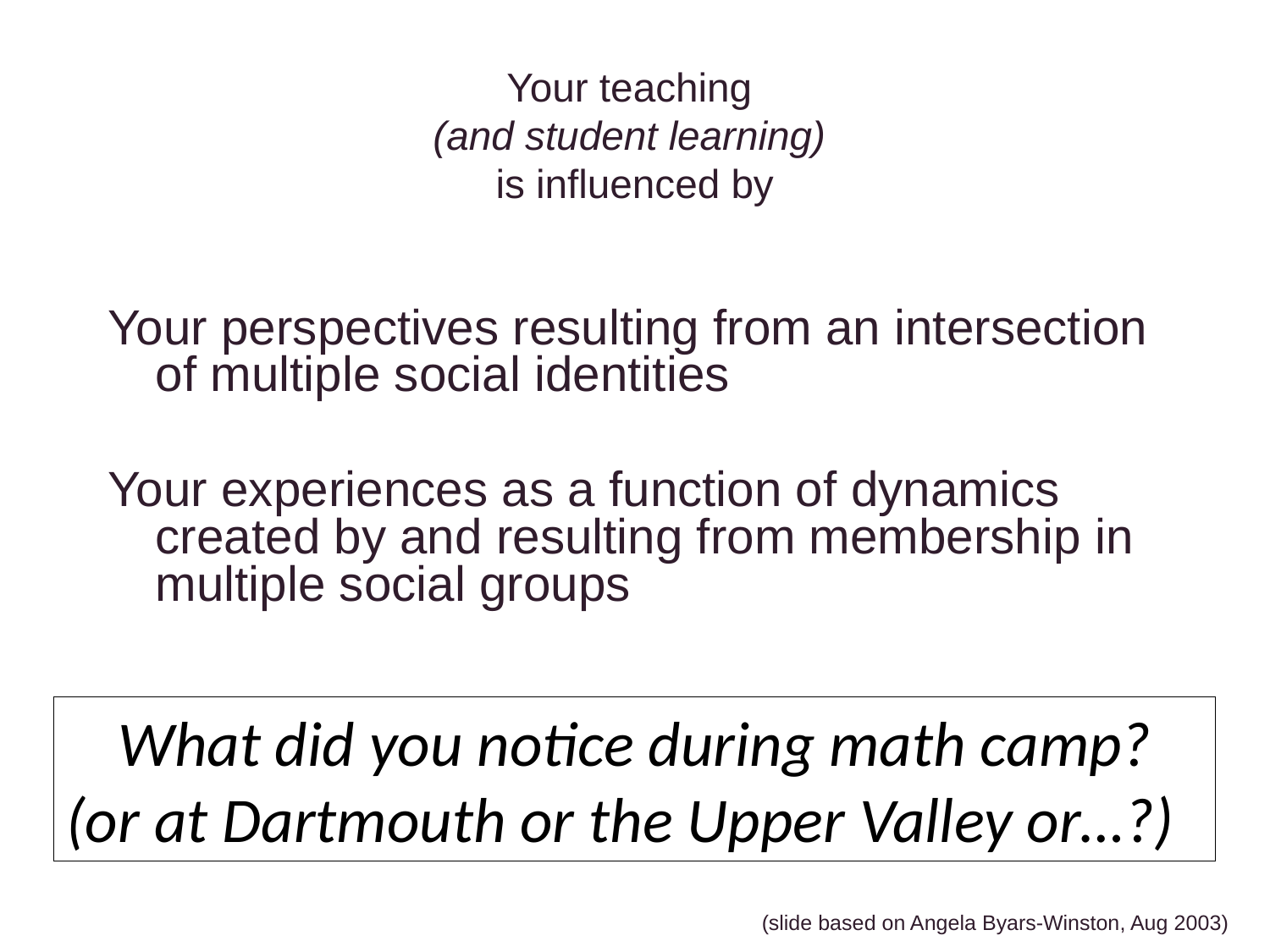

# Your teaching (and student learning) is influenced by
Your perspectives resulting from an intersection of multiple social identities

Your experiences as a function of dynamics created by and resulting from membership in multiple social groups
What did you notice during math camp?
(or at Dartmouth or the Upper Valley or…?)
(slide based on Angela Byars-Winston, Aug 2003)